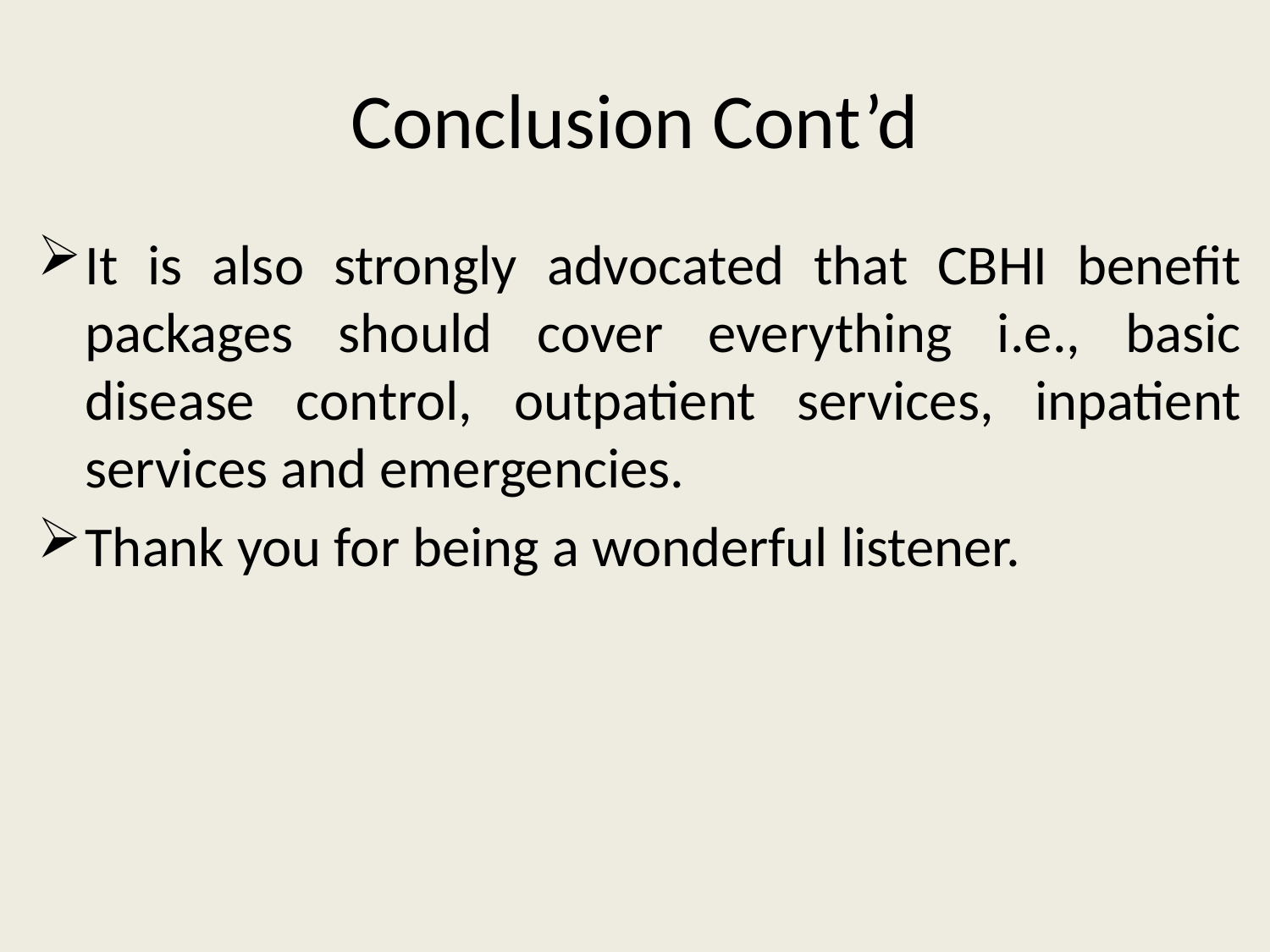

# Conclusion Cont’d
It is also strongly advocated that CBHI benefit packages should cover everything i.e., basic disease control, outpatient services, inpatient services and emergencies.
Thank you for being a wonderful listener.